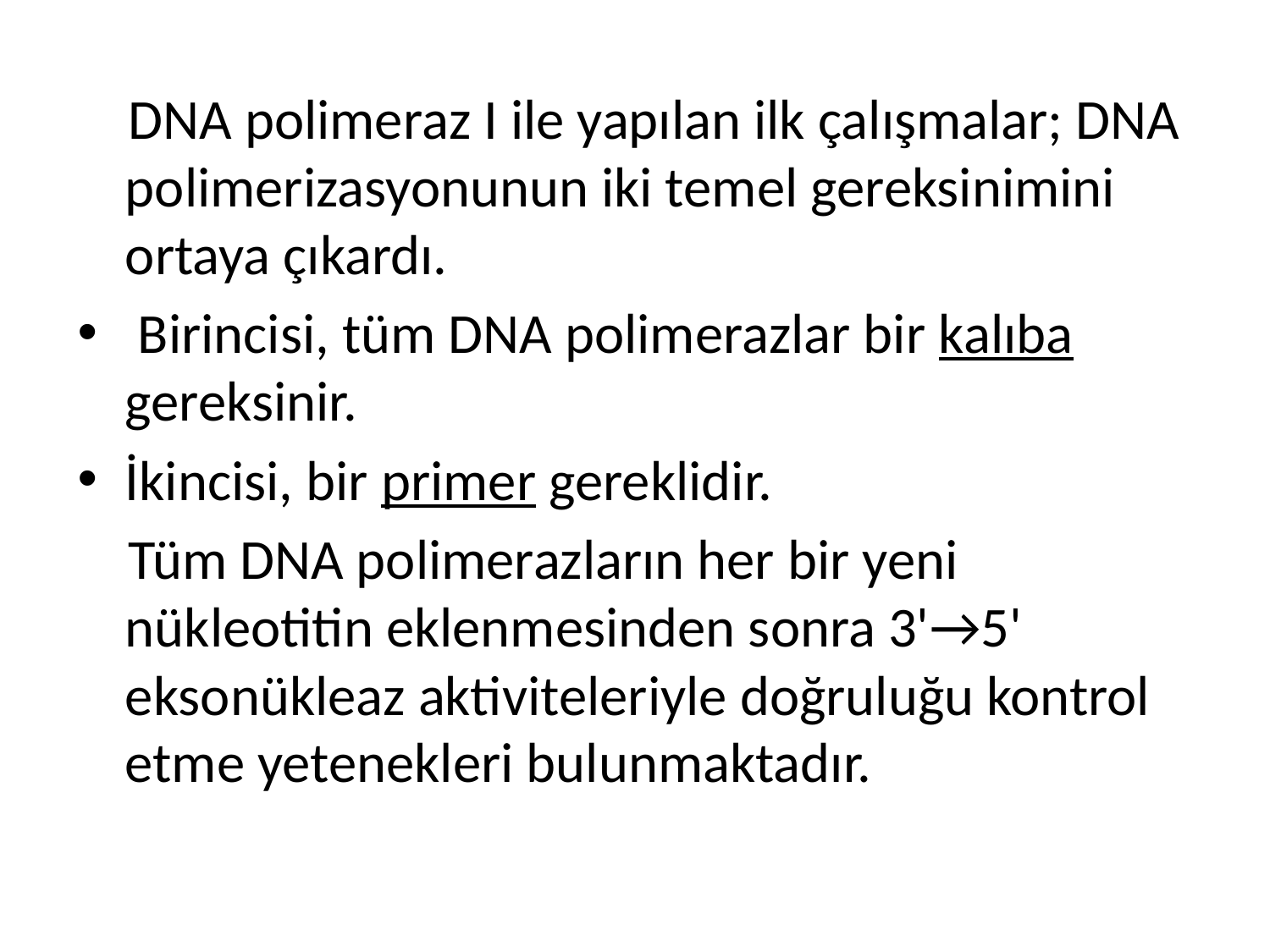

DNA polimeraz I ile yapılan ilk çalışmalar; DNA polimerizasyonunun iki temel gereksinimini ortaya çıkardı.
 Birincisi, tüm DNA polimerazlar bir kalıba gereksinir.
İkincisi, bir primer gereklidir.
    Tüm DNA polimerazların her bir yeni nükleotitin eklenmesinden sonra 3'→5' eksonükleaz aktiviteleriyle doğruluğu kontrol etme yetenekleri bulunmaktadır.